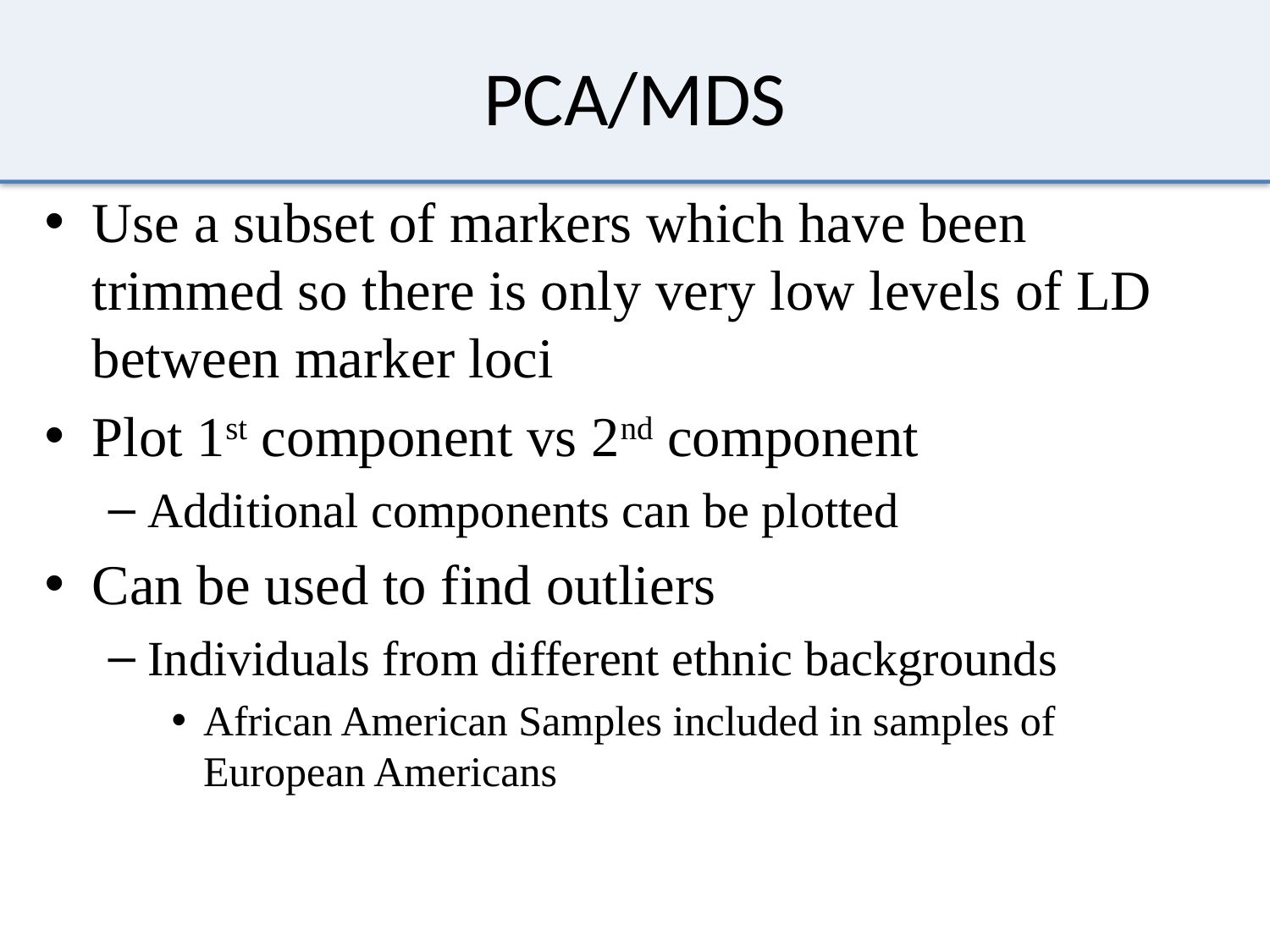

# PCA/MDS
Use a subset of markers which have been trimmed so there is only very low levels of LD between marker loci
Plot 1st component vs 2nd component
Additional components can be plotted
Can be used to find outliers
Individuals from different ethnic backgrounds
African American Samples included in samples of European Americans